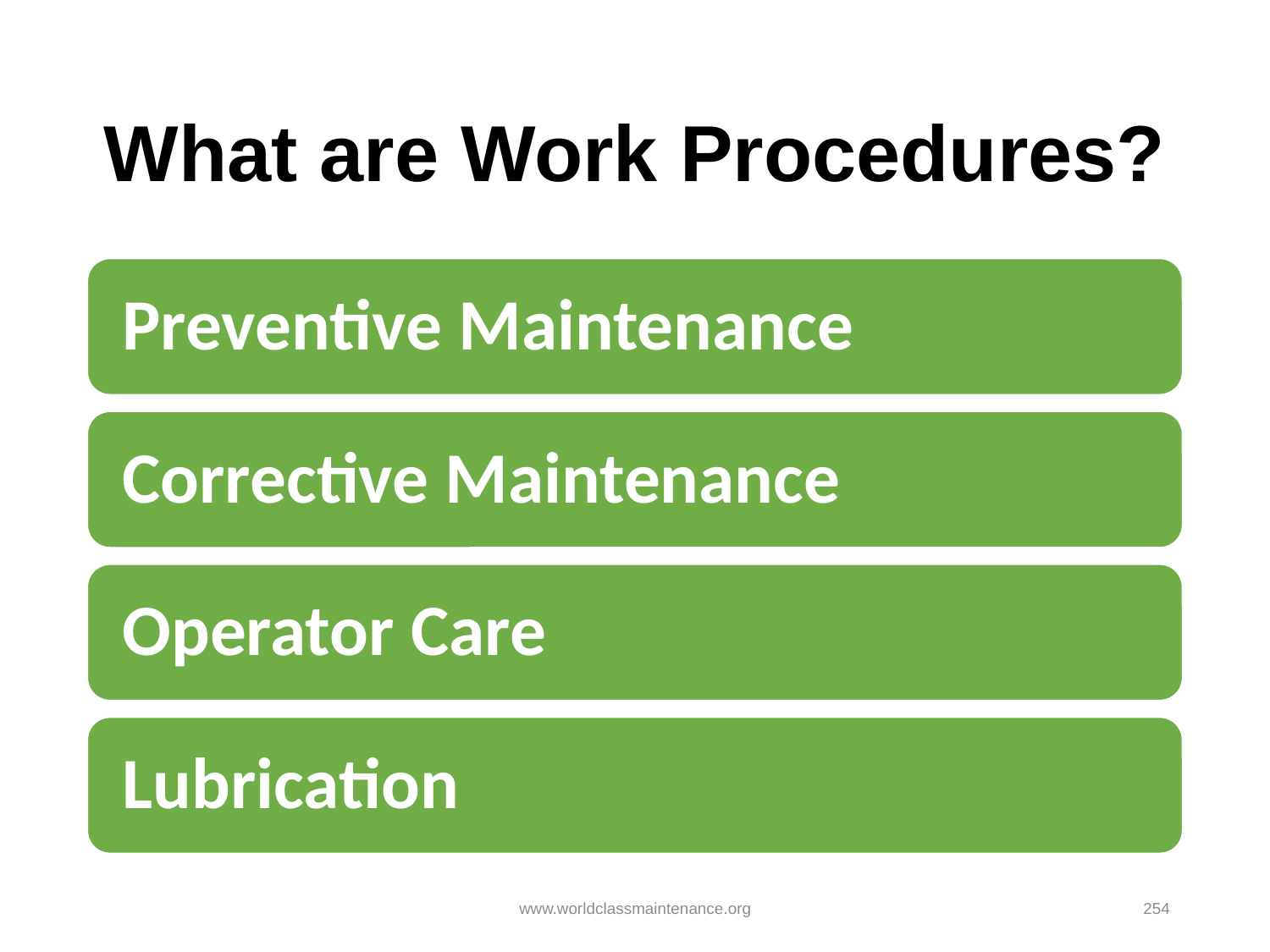

# What are Work Procedures?
Preventive Maintenance
Corrective Maintenance
Operator Care
Lubrication
www.worldclassmaintenance.org
254